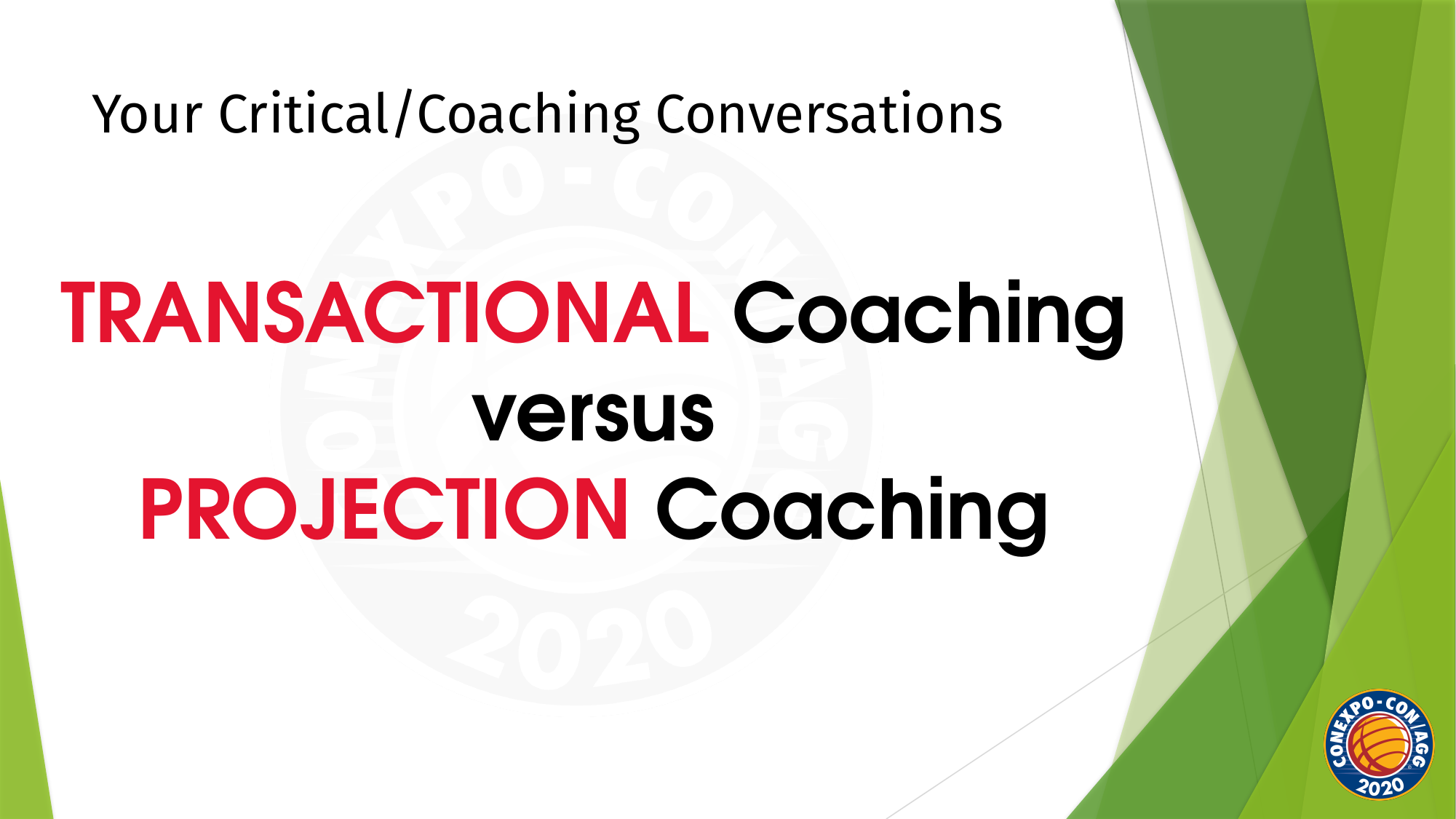

Your Critical/Coaching Conversations
TRANSACTIONAL Coaching
versus
PROJECTION Coaching